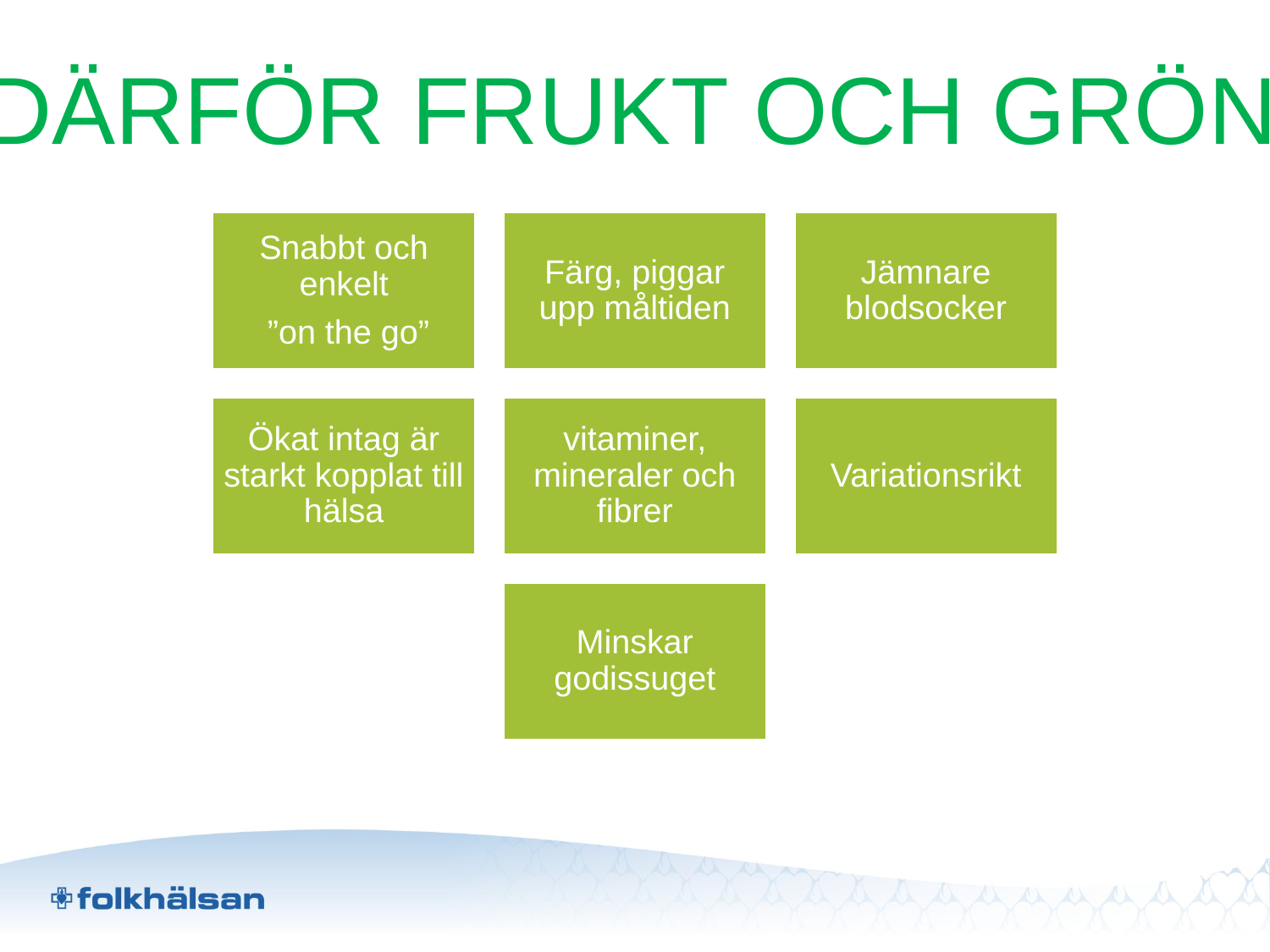

DÄRFÖR FRUKT OCH GRÖNT
Snabbt och enkelt
 ”on the go”
Färg, piggar upp måltiden
Jämnare blodsocker
Ökat intag är starkt kopplat till hälsa
vitaminer, mineraler och fibrer
Variationsrikt
Minskar godissuget